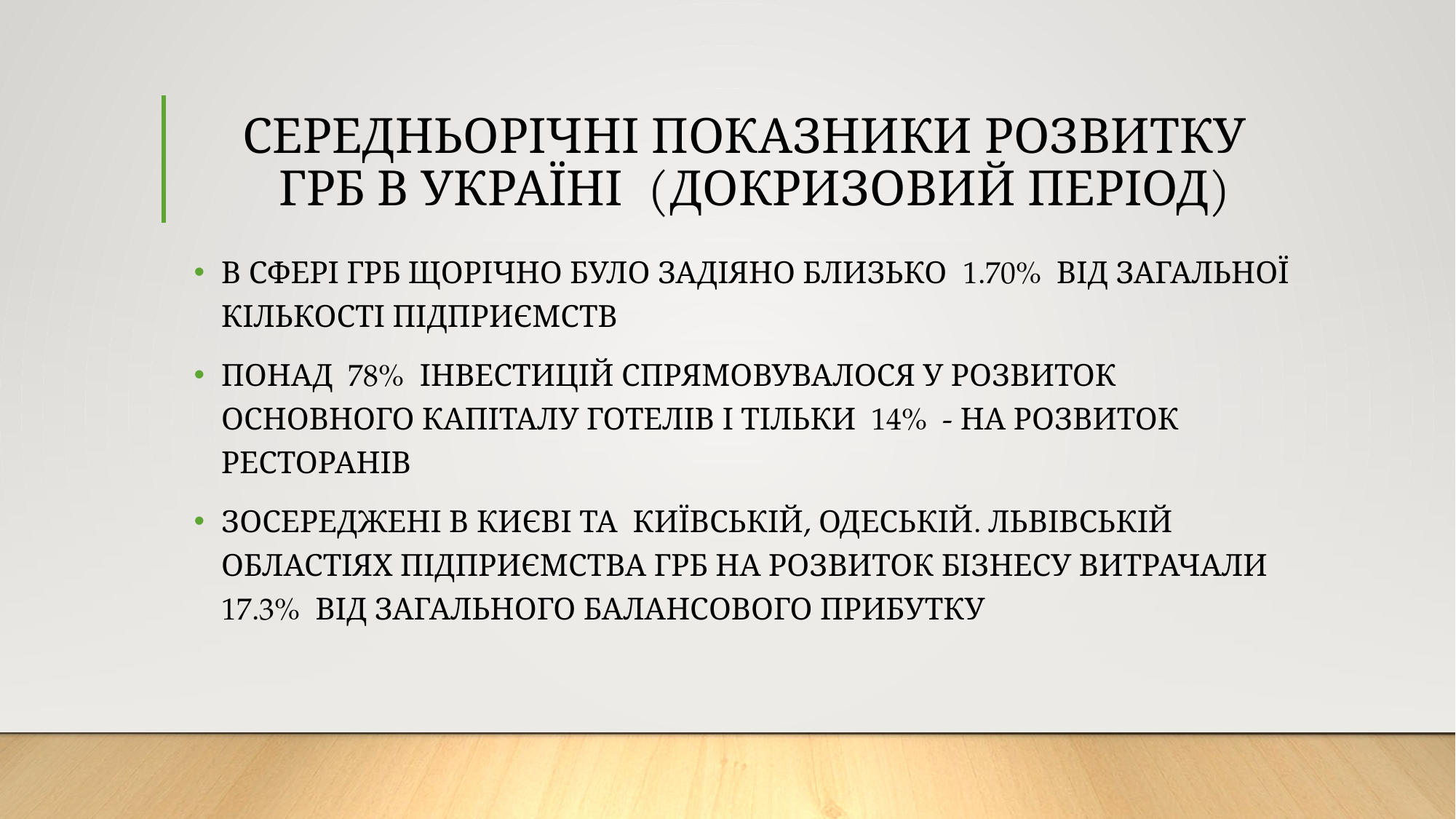

# СЕРЕДНЬОРІЧНІ ПОКАЗНИКИ РОЗВИТКУ ГРБ В УКРАЇНІ  (ДОКРИЗОВИЙ ПЕРІОД)
В СФЕРІ ГРБ ЩОРІЧНО БУЛО ЗАДІЯНО БЛИЗЬКО  1.70%  ВІД ЗАГАЛЬНОЇ КІЛЬКОСТІ ПІДПРИЄМСТВ
ПОНАД  78%  ІНВЕСТИЦІЙ СПРЯМОВУВАЛОСЯ У РОЗВИТОК ОСНОВНОГО КАПІТАЛУ ГОТЕЛІВ І ТІЛЬКИ  14%  - НА РОЗВИТОК РЕСТОРАНІВ
ЗОСЕРЕДЖЕНІ В КИЄВІ ТА  КИЇВСЬКІЙ, ОДЕСЬКІЙ. ЛЬВІВСЬКІЙ ОБЛАСТІЯХ ПІДПРИЄМСТВА ГРБ НА РОЗВИТОК БІЗНЕСУ ВИТРАЧАЛИ 17.3%  ВІД ЗАГАЛЬНОГО БАЛАНСОВОГО ПРИБУТКУ